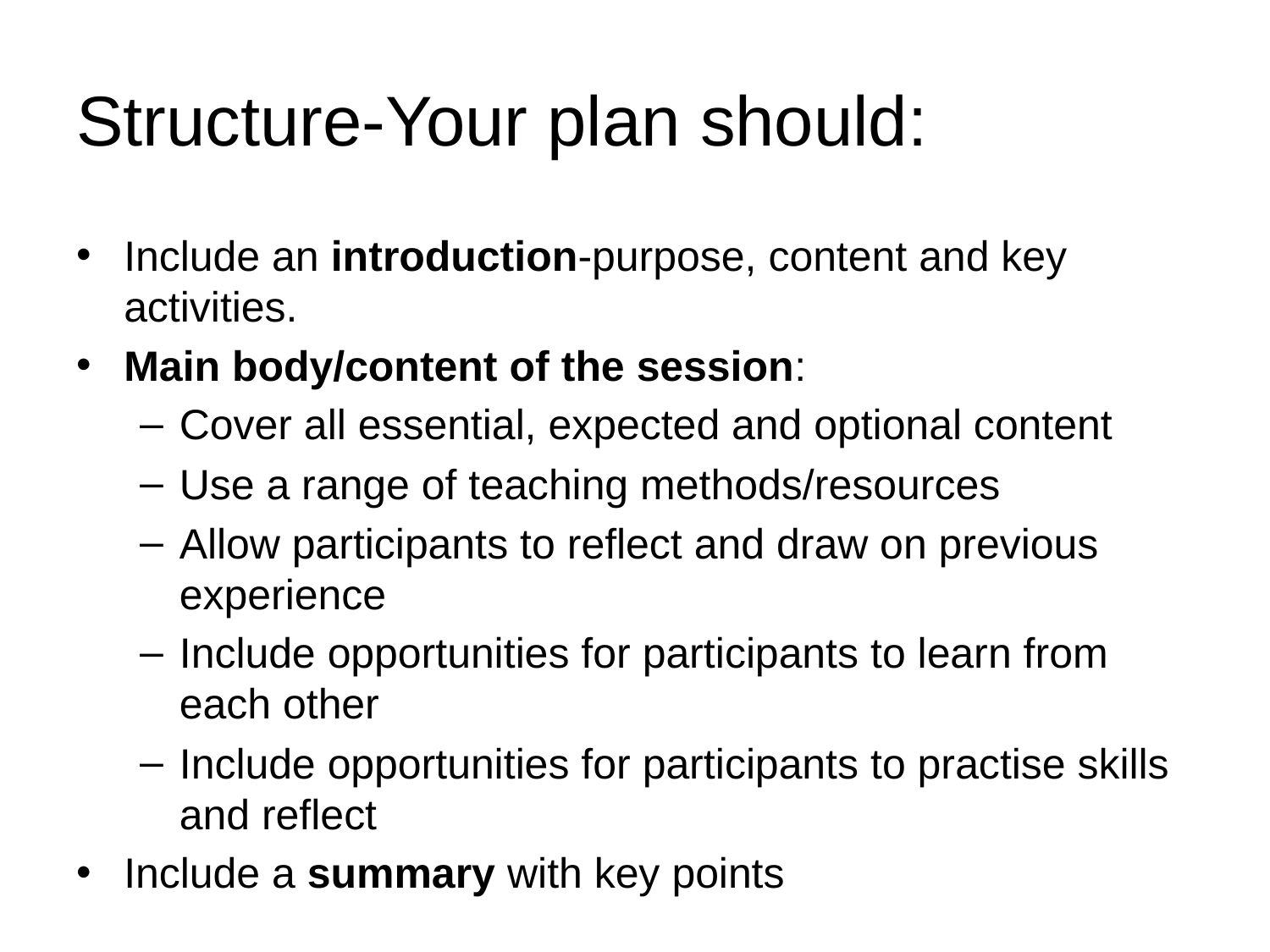

# Structure-Your plan should:
Include an introduction-purpose, content and key activities.
Main body/content of the session:
Cover all essential, expected and optional content
Use a range of teaching methods/resources
Allow participants to reflect and draw on previous experience
Include opportunities for participants to learn from each other
Include opportunities for participants to practise skills and reflect
Include a summary with key points